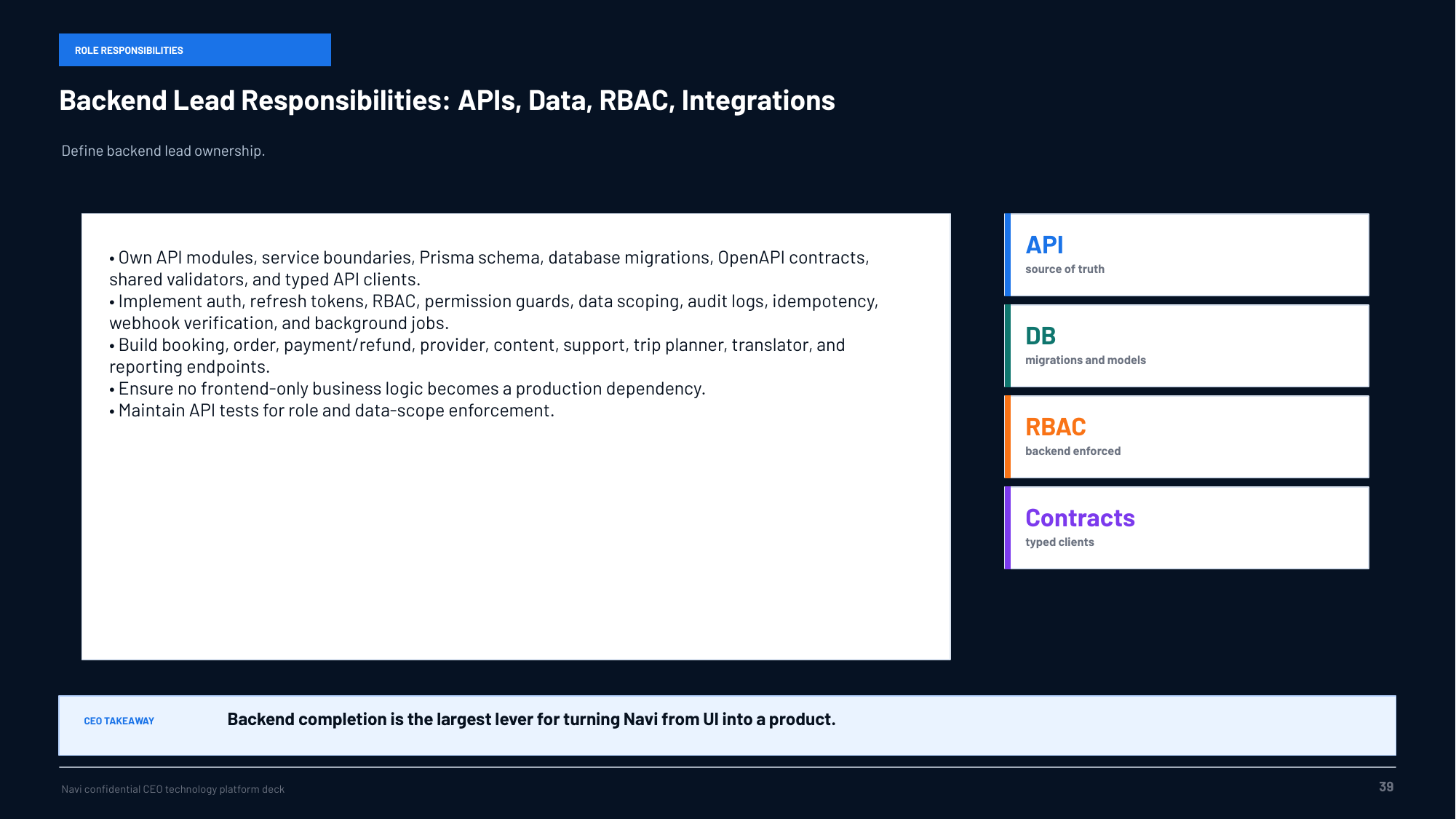

ROLE RESPONSIBILITIES
Backend Lead Responsibilities: APIs, Data, RBAC, Integrations
Define backend lead ownership.

API
• Own API modules, service boundaries, Prisma schema, database migrations, OpenAPI contracts, shared validators, and typed API clients.
• Implement auth, refresh tokens, RBAC, permission guards, data scoping, audit logs, idempotency, webhook verification, and background jobs.
• Build booking, order, payment/refund, provider, content, support, trip planner, translator, and reporting endpoints.
• Ensure no frontend-only business logic becomes a production dependency.
• Maintain API tests for role and data-scope enforcement.
source of truth

DB
migrations and models

RBAC
backend enforced

Contracts
typed clients

Backend completion is the largest lever for turning Navi from UI into a product.
CEO TAKEAWAY

39
Navi confidential CEO technology platform deck